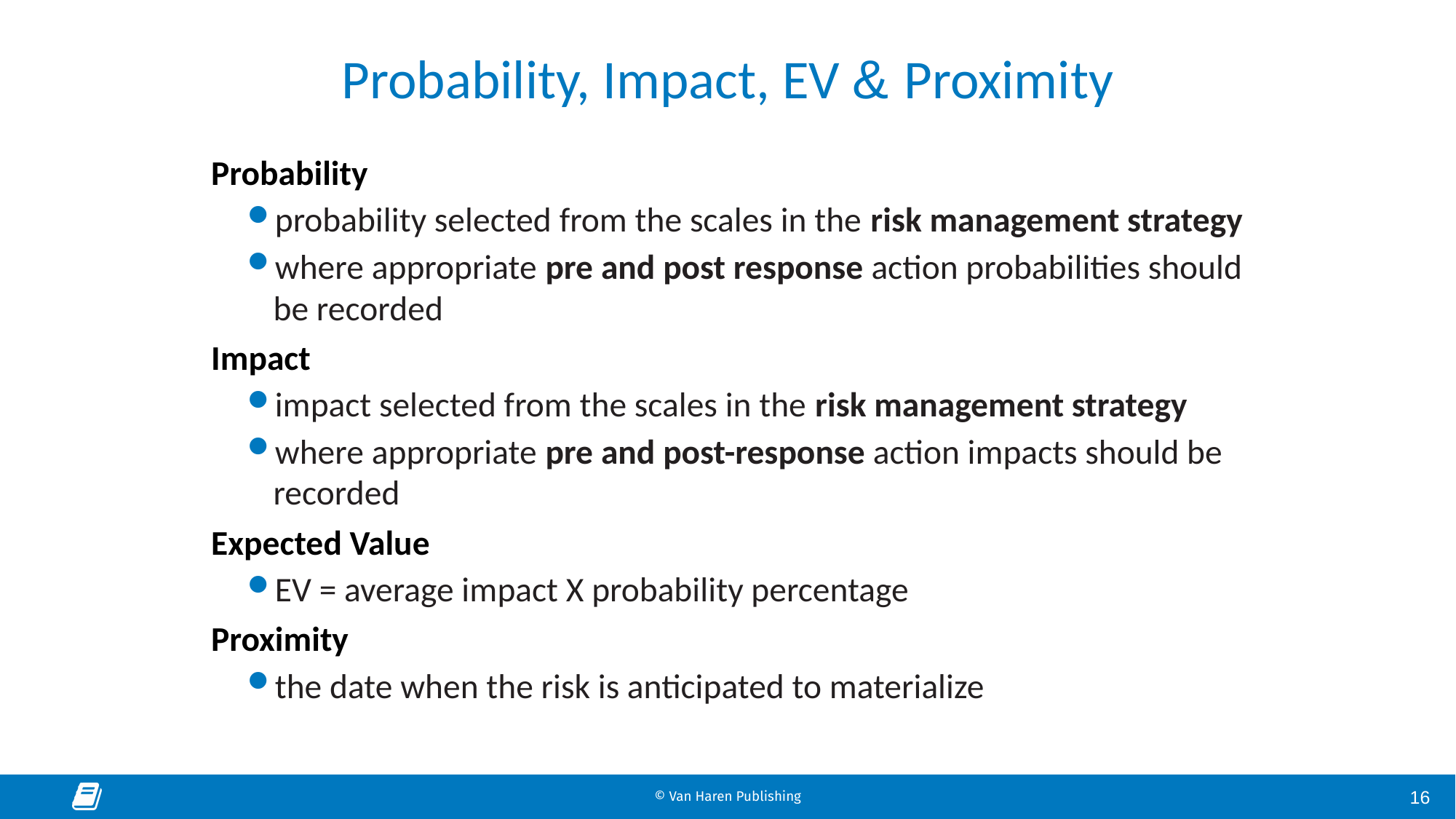

# Probability, Impact, EV & Proximity
Probability
probability selected from the scales in the risk management strategy
where appropriate pre and post response action probabilities should be recorded
Impact
impact selected from the scales in the risk management strategy
where appropriate pre and post-response action impacts should be recorded
Expected Value
EV = average impact X probability percentage
Proximity
the date when the risk is anticipated to materialize